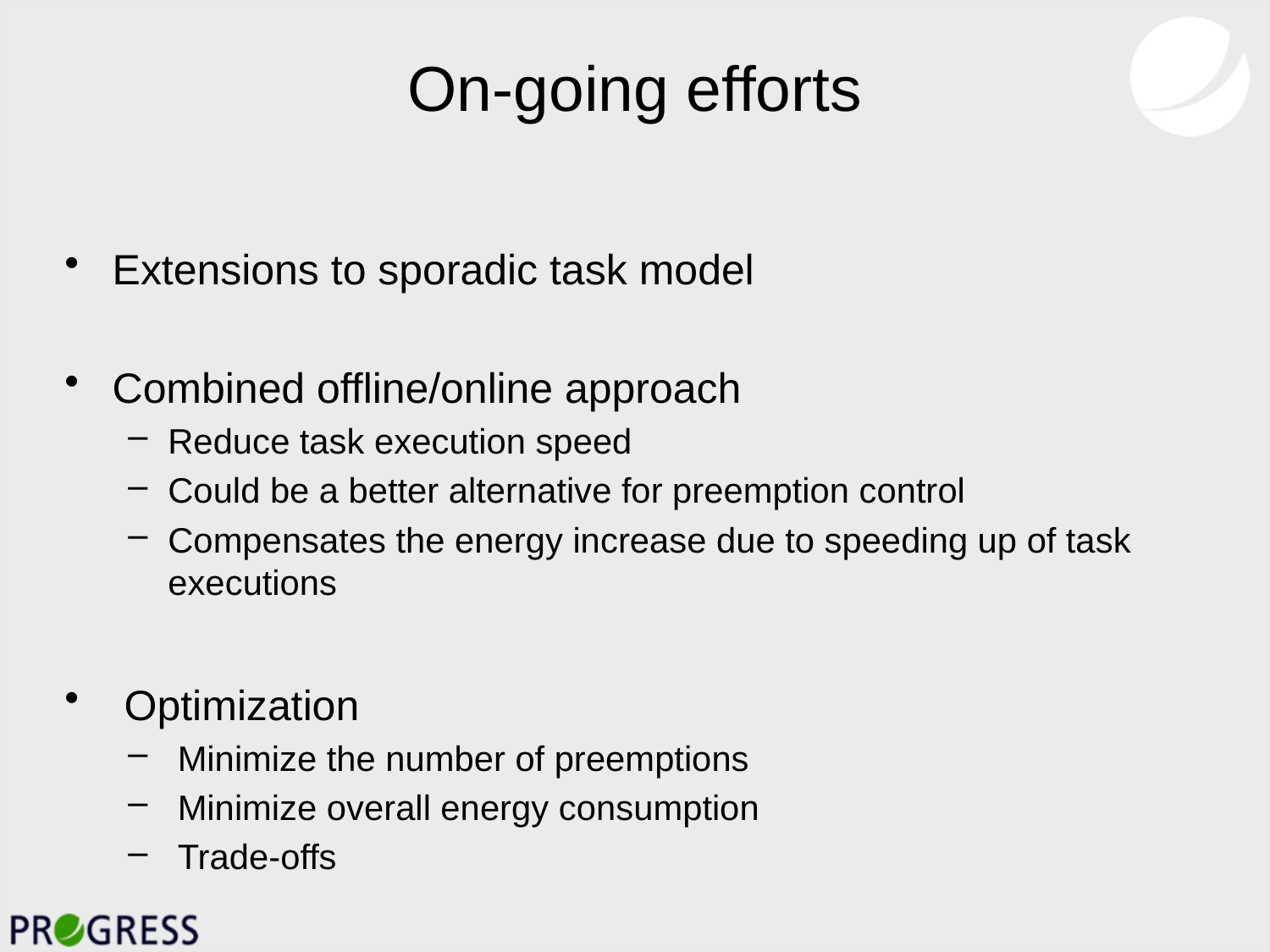

# On-going efforts
Extensions to sporadic task model

Combined offline/online approach
Reduce task execution speed
Could be a better alternative for preemption control
Compensates the energy increase due to speeding up of task executions

 Optimization
 Minimize the number of preemptions
 Minimize overall energy consumption
 Trade-offs